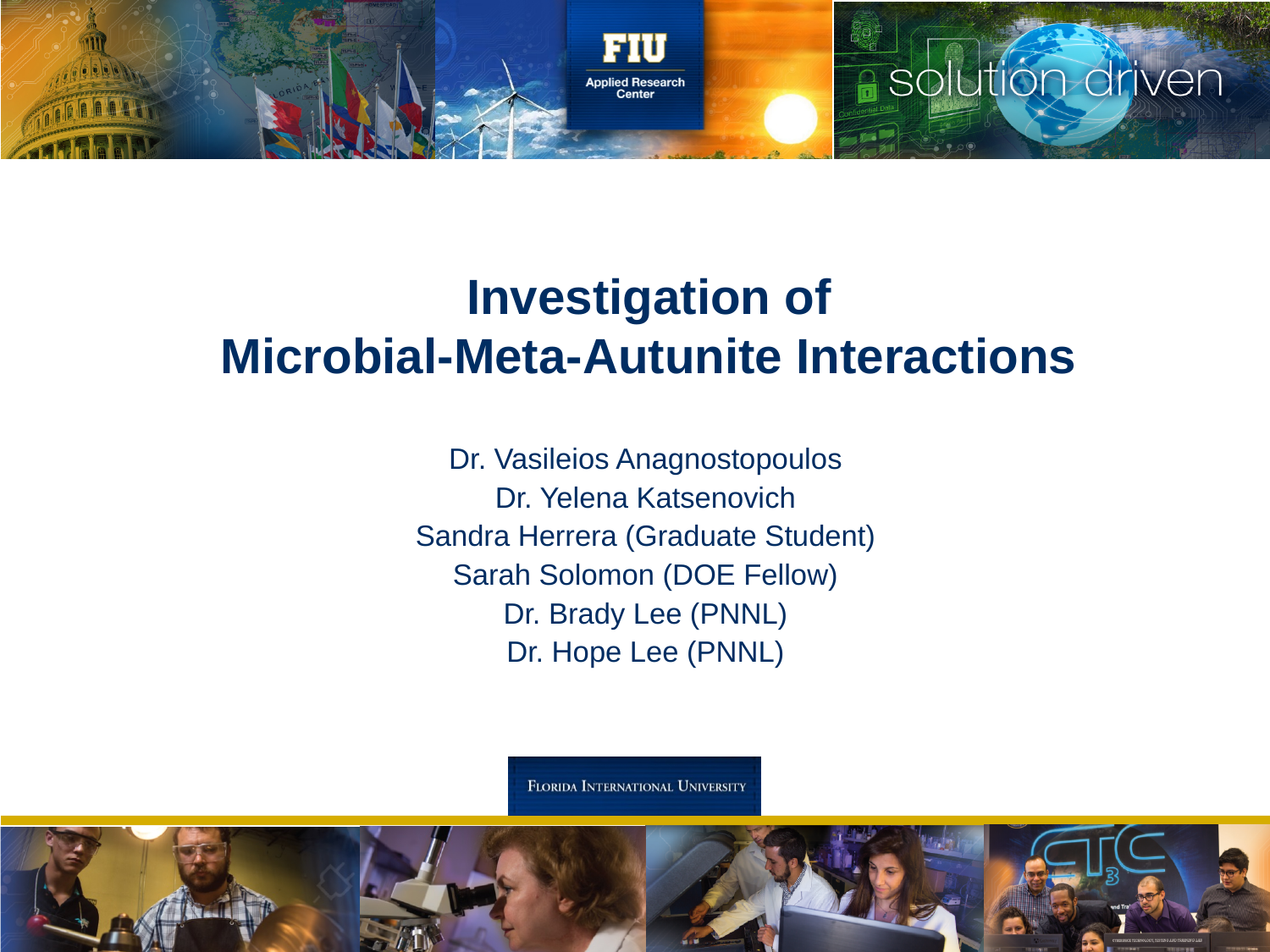

# Investigation of Microbial-Meta-Autunite Interactions
Dr. Vasileios Anagnostopoulos
Dr. Yelena Katsenovich
Sandra Herrera (Graduate Student)
Sarah Solomon (DOE Fellow)
Dr. Brady Lee (PNNL)
Dr. Hope Lee (PNNL)